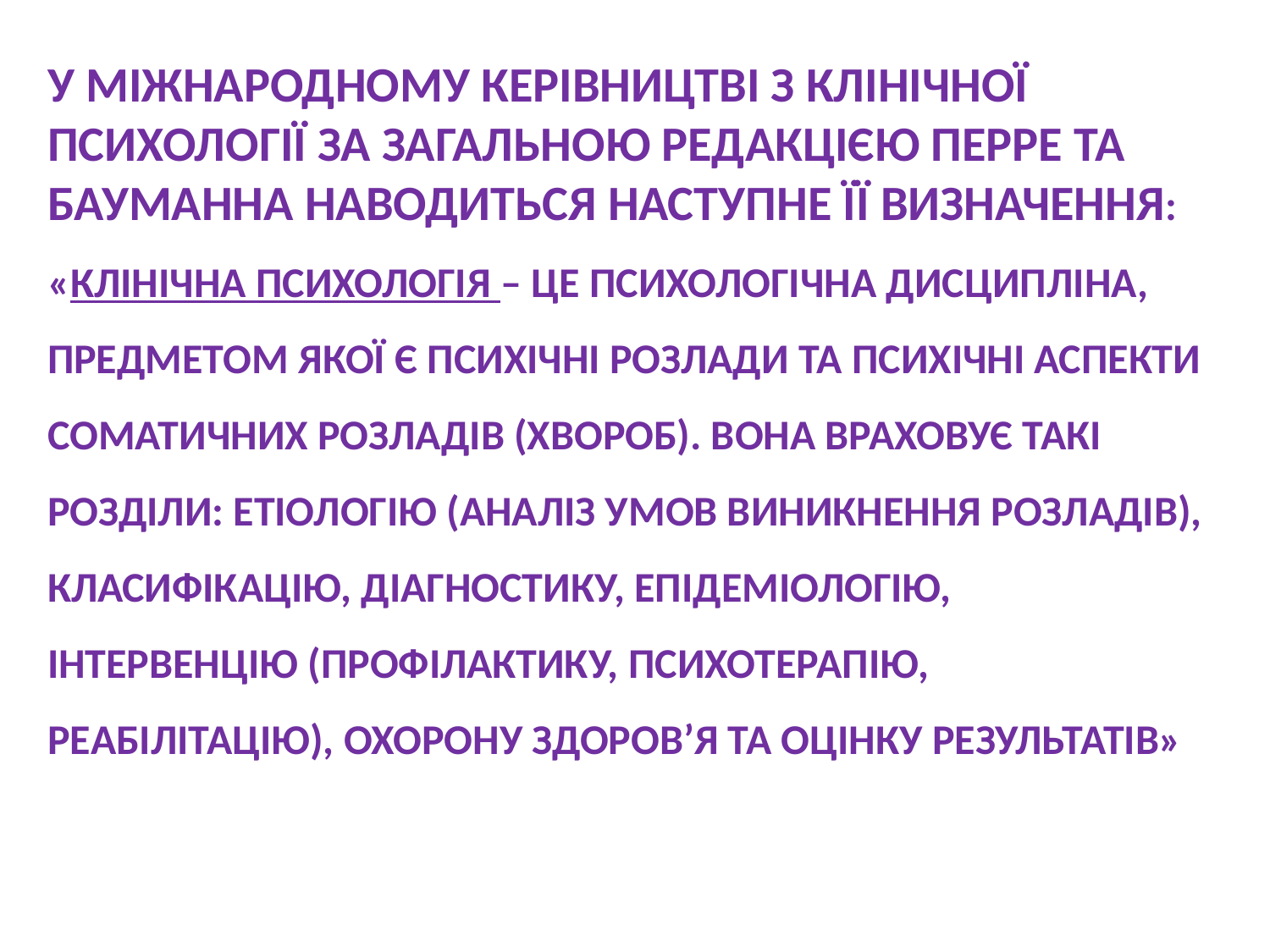

У МІЖНАРОДНОМУ КЕРІВНИЦТВІ З КЛІНІЧНОЇ ПСИХОЛОГІЇ ЗА ЗАГАЛЬНОЮ РЕДАКЦІЄЮ ПЕРРЕ ТА БАУМАННА НАВОДИТЬСЯ НАСТУПНЕ ЇЇ ВИЗНАЧЕННЯ:
«КЛІНІЧНА ПСИХОЛОГІЯ – ЦЕ ПСИХОЛОГІЧНА ДИСЦИПЛІНА, ПРЕДМЕТОМ ЯКОЇ Є ПСИХІЧНІ РОЗЛАДИ ТА ПСИХІЧНІ АСПЕКТИ СОМАТИЧНИХ РОЗЛАДІВ (ХВОРОБ). ВОНА ВРАХОВУЄ ТАКІ РОЗДІЛИ: ЕТІОЛОГІЮ (АНАЛІЗ УМОВ ВИНИКНЕННЯ РОЗЛАДІВ), КЛАСИФІКАЦІЮ, ДІАГНОСТИКУ, ЕПІДЕМІОЛОГІЮ, ІНТЕРВЕНЦІЮ (ПРОФІЛАКТИКУ, ПСИХОТЕРАПІЮ, РЕАБІЛІТАЦІЮ), ОХОРОНУ ЗДОРОВ’Я ТА ОЦІНКУ РЕЗУЛЬТАТІВ»